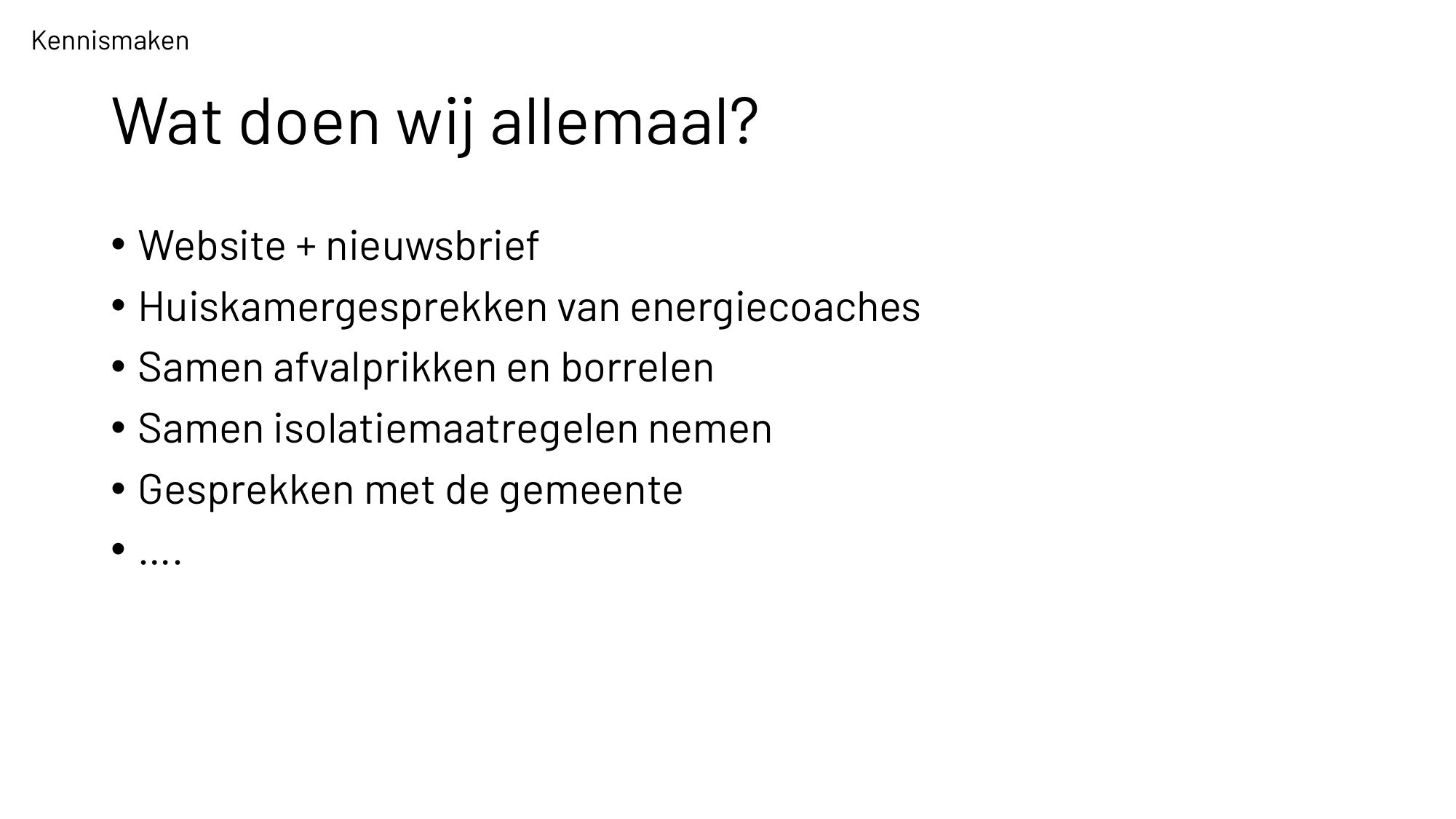

Kennismaken
# Wat doen wij allemaal?
Website + nieuwsbrief
Huiskamergesprekken van energiecoaches
Samen afvalprikken en borrelen
Samen isolatiemaatregelen nemen
Gesprekken met de gemeente
….